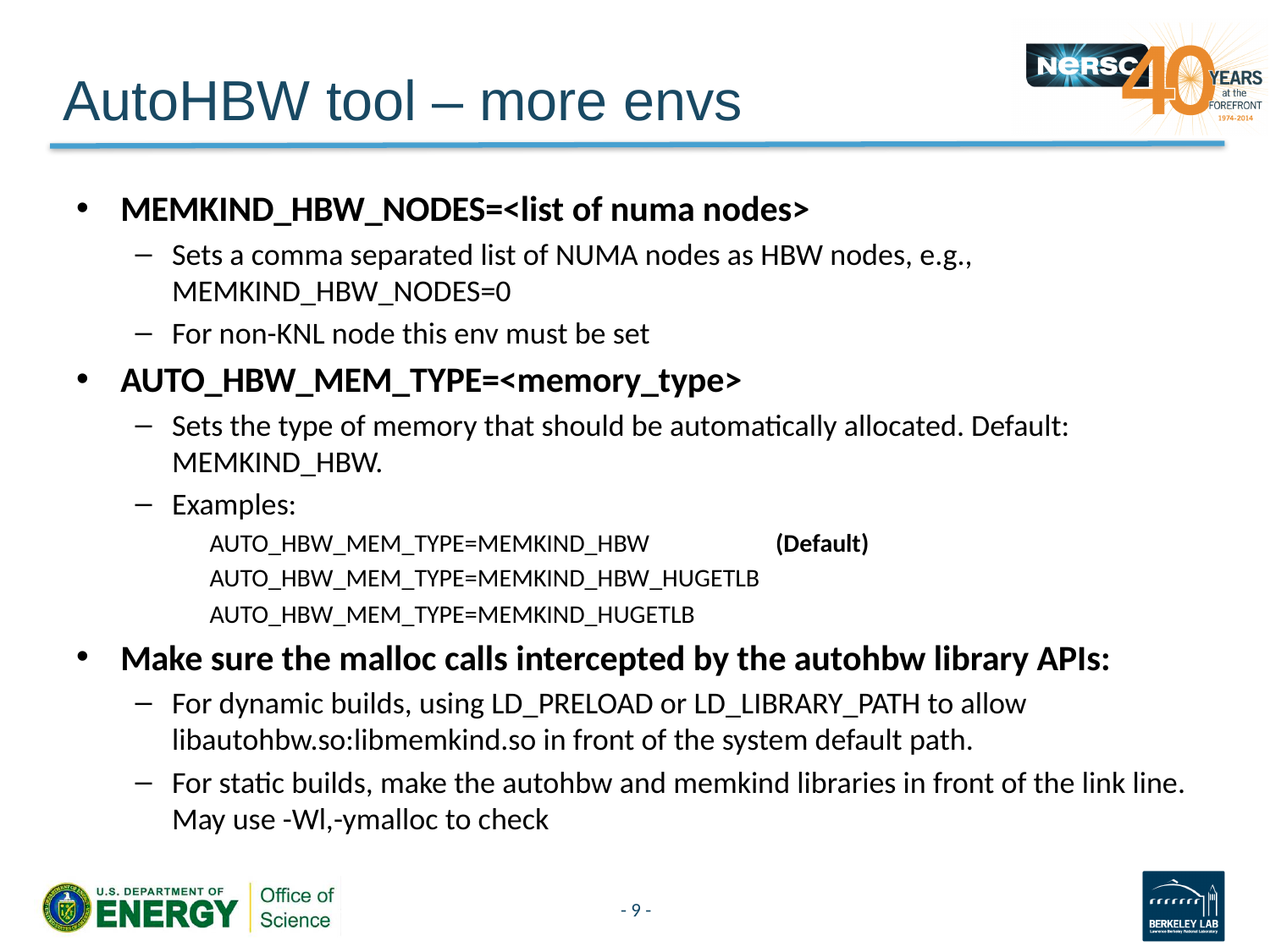

# AutoHBW tool – more envs
MEMKIND_HBW_NODES=<list of numa nodes>
Sets a comma separated list of NUMA nodes as HBW nodes, e.g., MEMKIND_HBW_NODES=0
For non-KNL node this env must be set
AUTO_HBW_MEM_TYPE=<memory_type>
Sets the type of memory that should be automatically allocated. Default: MEMKIND_HBW.
Examples:
    AUTO_HBW_MEM_TYPE=MEMKIND_HBW                      (Default)
    AUTO_HBW_MEM_TYPE=MEMKIND_HBW_HUGETLB
    AUTO_HBW_MEM_TYPE=MEMKIND_HUGETLB
Make sure the malloc calls intercepted by the autohbw library APIs:
For dynamic builds, using LD_PRELOAD or LD_LIBRARY_PATH to allow libautohbw.so:libmemkind.so in front of the system default path.
For static builds, make the autohbw and memkind libraries in front of the link line. May use -Wl,-ymalloc to check

- 9 -